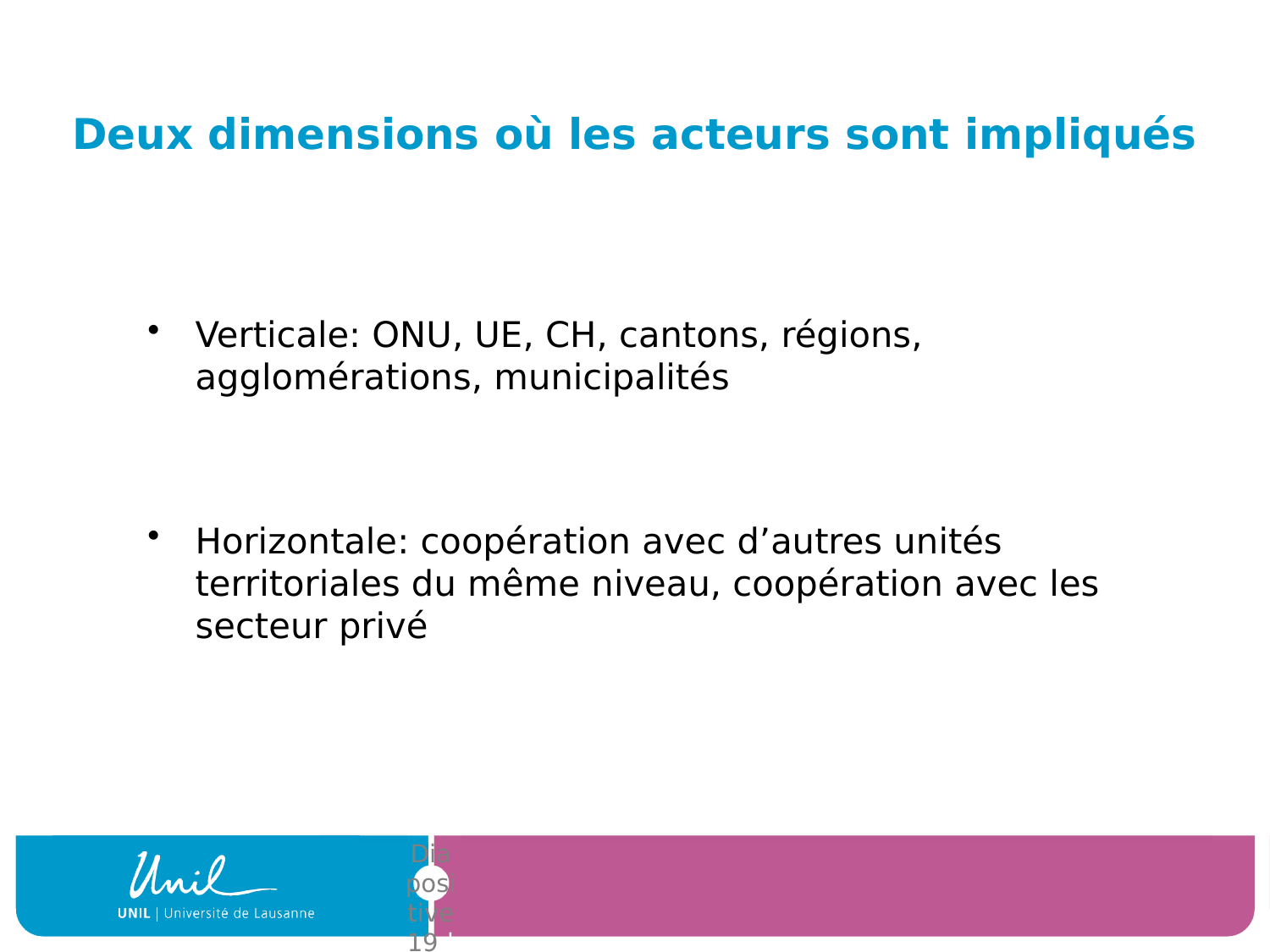

# Deux dimensions où les acteurs sont impliqués
Verticale: ONU, UE, CH, cantons, régions, agglomérations, municipalités

Horizontale: coopération avec d’autres unités territoriales du même niveau, coopération avec les secteur privé
| Diapositive 19 |